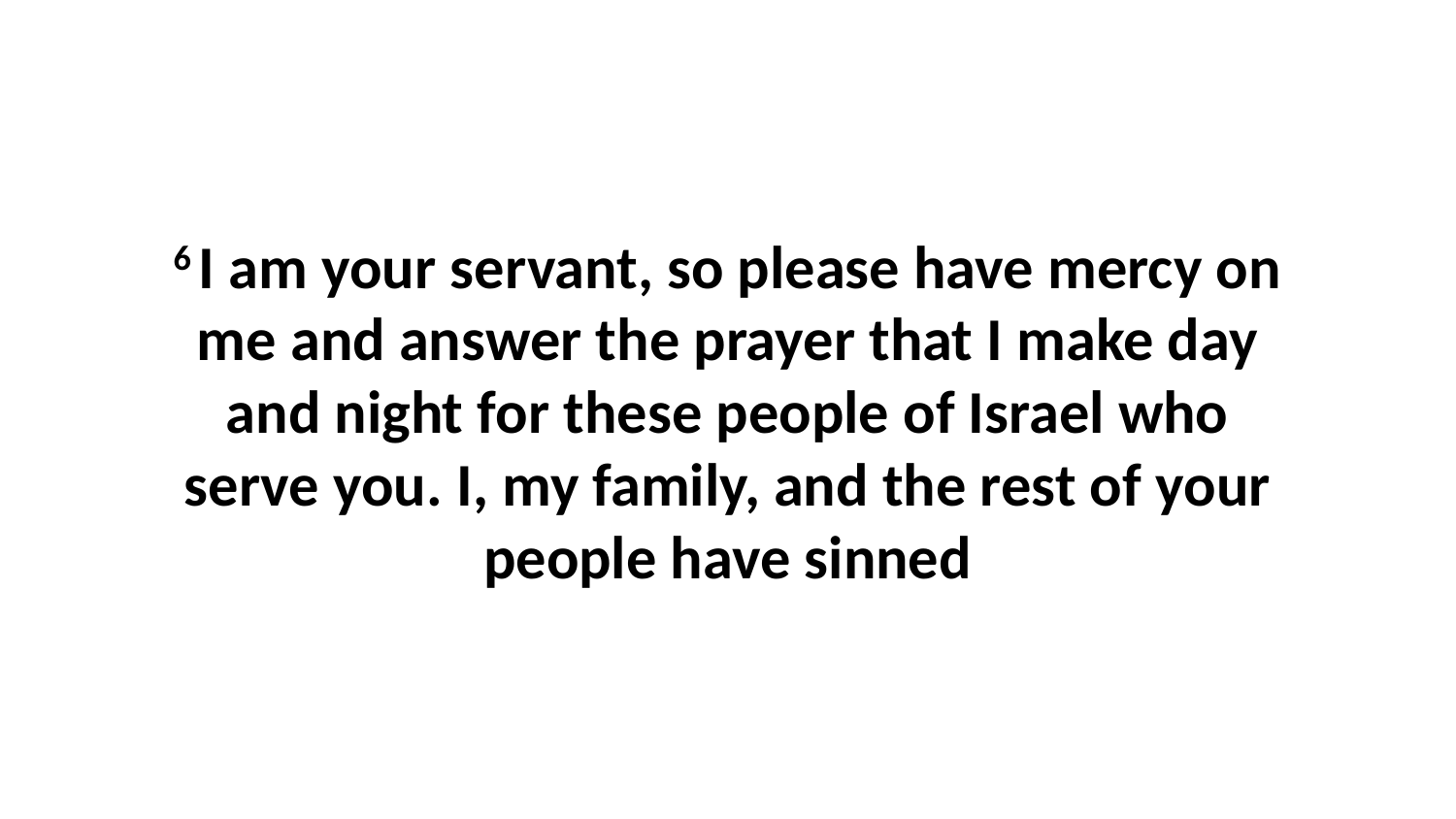

6 I am your servant, so please have mercy on me and answer the prayer that I make day and night for these people of Israel who serve you. I, my family, and the rest of your people have sinned